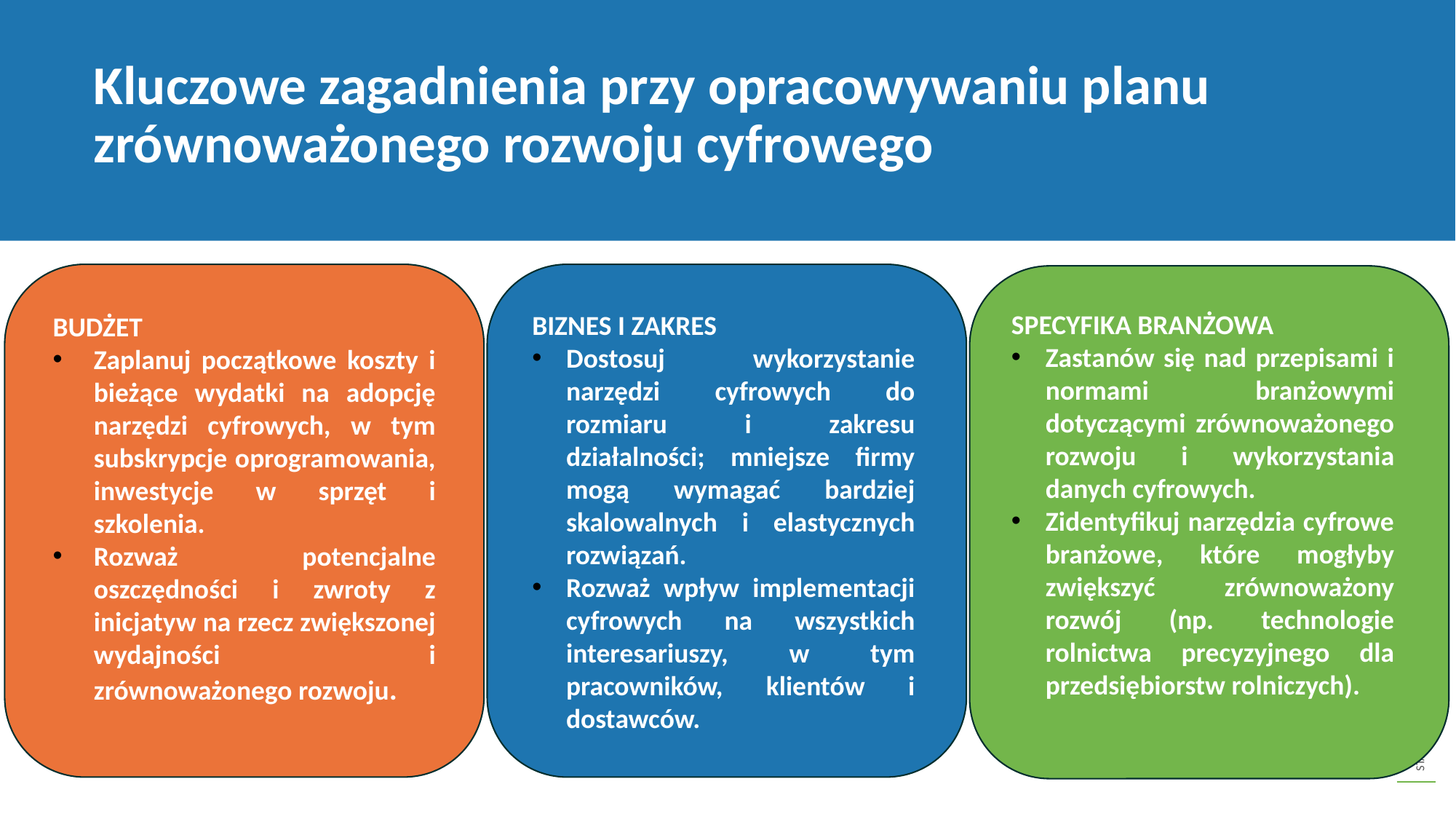

Kluczowe zagadnienia przy opracowywaniu planu zrównoważonego rozwoju cyfrowego

SPECYFIKA BRANŻOWA
Zastanów się nad przepisami i normami branżowymi dotyczącymi zrównoważonego rozwoju i wykorzystania danych cyfrowych.
Zidentyfikuj narzędzia cyfrowe branżowe, które mogłyby zwiększyć zrównoważony rozwój (np. technologie rolnictwa precyzyjnego dla przedsiębiorstw rolniczych).
BIZNES I ZAKRES
Dostosuj wykorzystanie narzędzi cyfrowych do rozmiaru i zakresu działalności; mniejsze firmy mogą wymagać bardziej skalowalnych i elastycznych rozwiązań.
Rozważ wpływ implementacji cyfrowych na wszystkich interesariuszy, w tym pracowników, klientów i dostawców.
BUDŻET
Zaplanuj początkowe koszty i bieżące wydatki na adopcję narzędzi cyfrowych, w tym subskrypcje oprogramowania, inwestycje w sprzęt i szkolenia.
Rozważ potencjalne oszczędności i zwroty z inicjatyw na rzecz zwiększonej wydajności i zrównoważonego rozwoju.